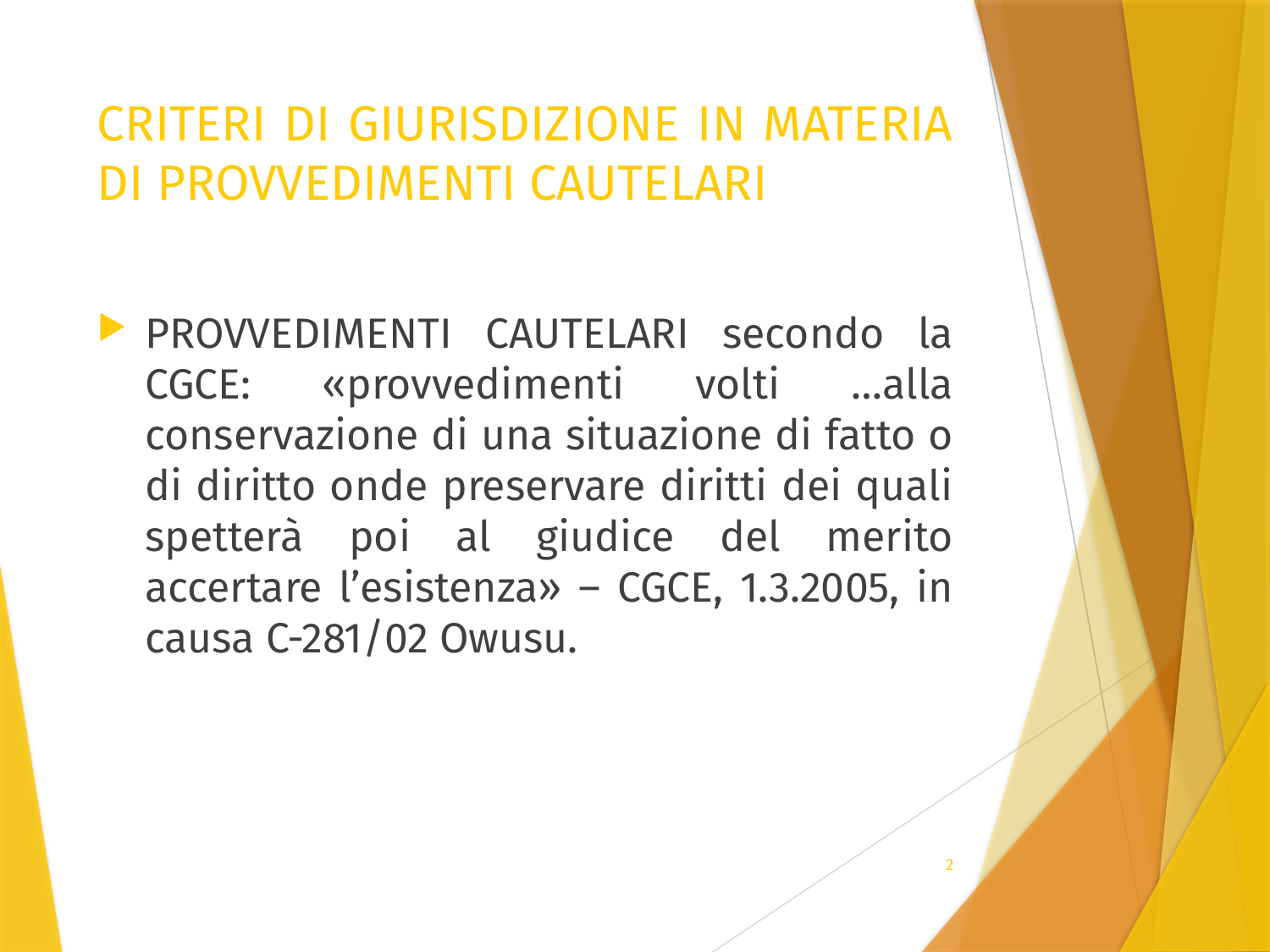

# CRITERI DI GIURISDIZIONE IN MATERIA DI PROVVEDIMENTI CAUTELARI
PROVVEDIMENTI CAUTELARI secondo la CGCE: «provvedimenti volti …alla conservazione di una situazione di fatto o di diritto onde preservare diritti dei quali spetterà poi al giudice del merito accertare l’esistenza» – CGCE, 1.3.2005, in causa C-281/02 Owusu.

2